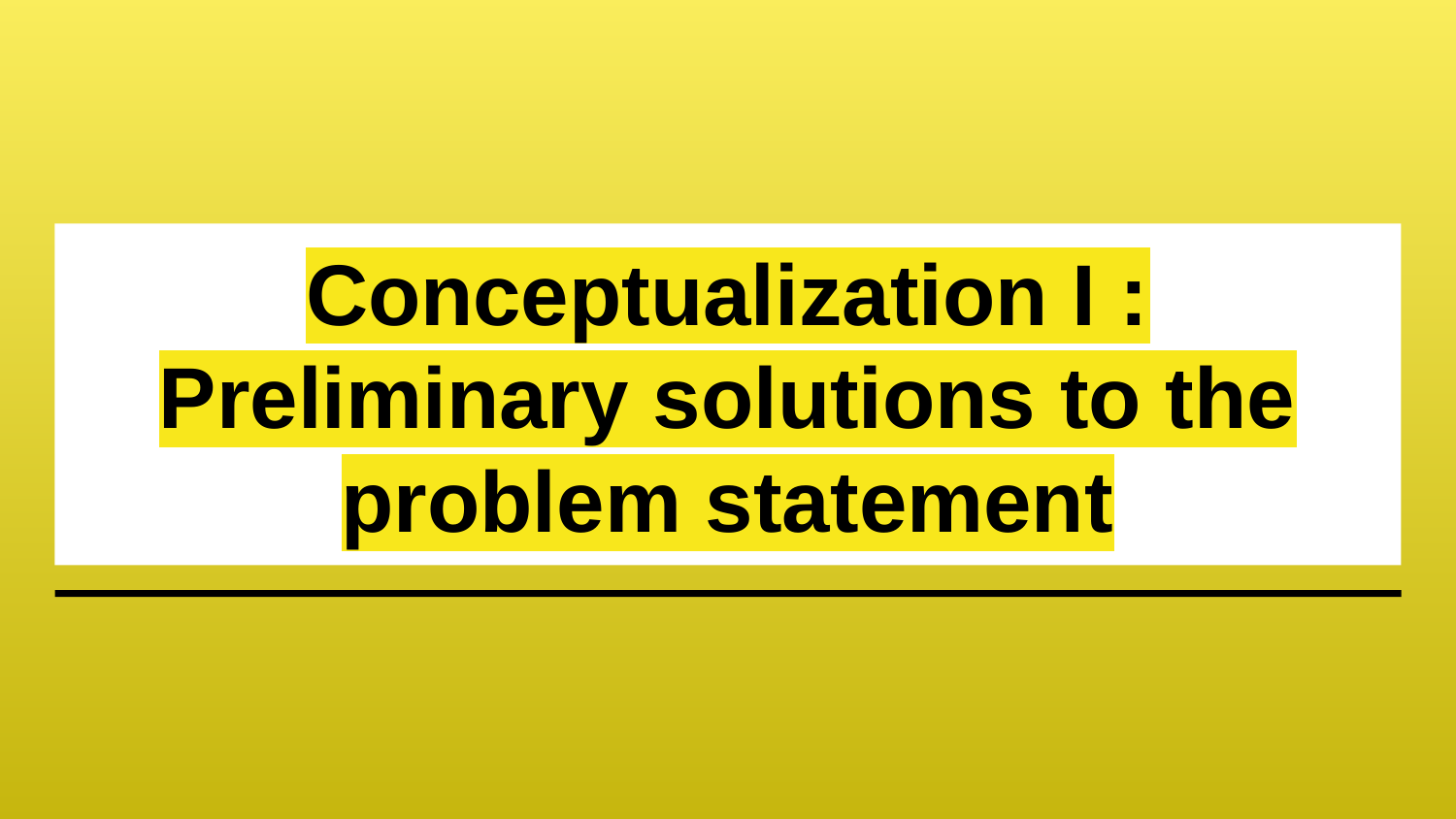

# Conceptualization I : Preliminary solutions to the problem statement